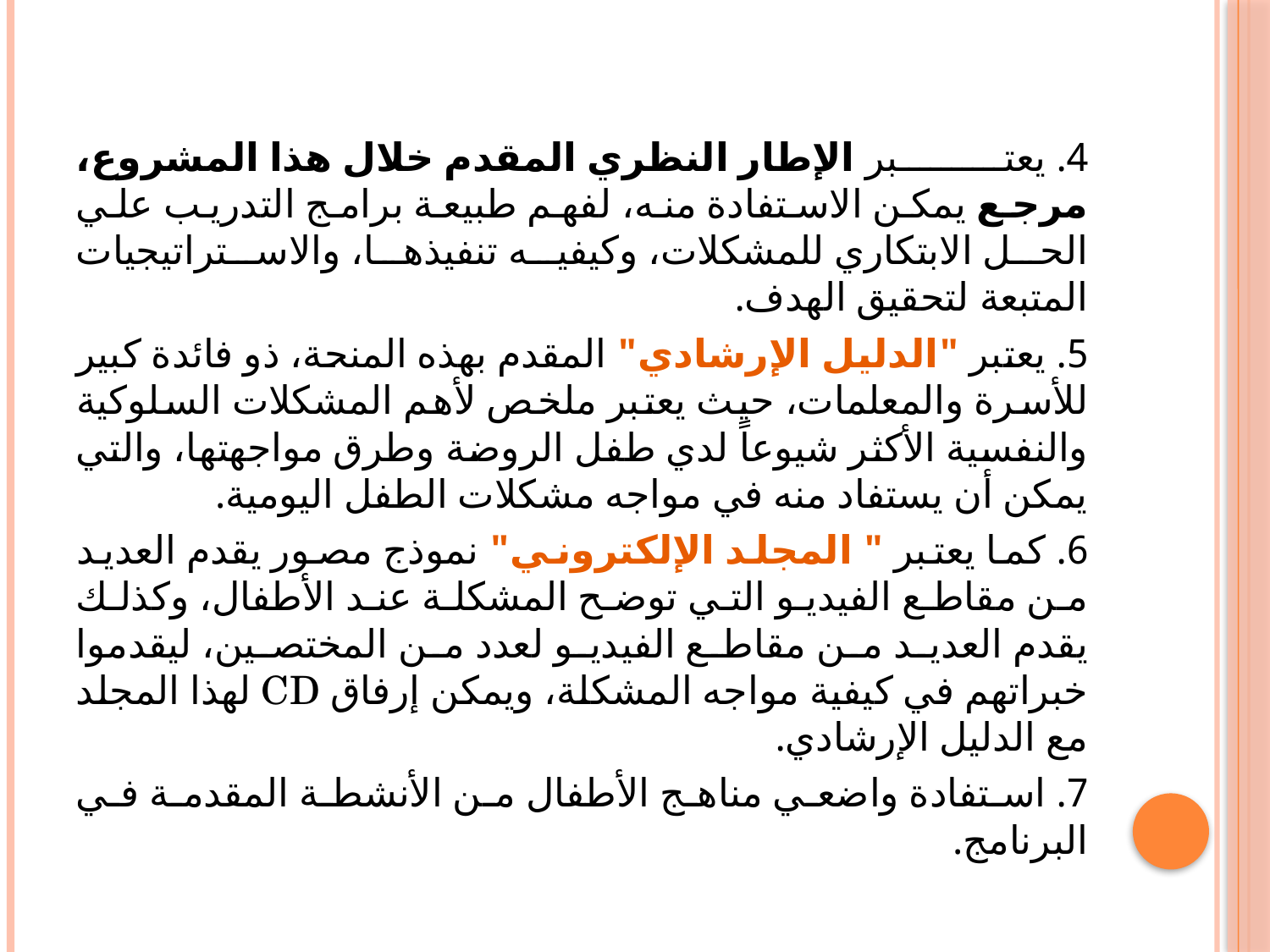

4. يعتبر الإطار النظري المقدم خلال هذا المشروع، مرجع يمكن الاستفادة منه، لفهم طبيعة برامج التدريب علي الحل الابتكاري للمشكلات، وكيفيه تنفيذها، والاستراتيجيات المتبعة لتحقيق الهدف.
5. يعتبر "الدليل الإرشادي" المقدم بهذه المنحة، ذو فائدة كبير للأسرة والمعلمات، حيث يعتبر ملخص لأهم المشكلات السلوكية والنفسية الأكثر شيوعاً لدي طفل الروضة وطرق مواجهتها، والتي يمكن أن يستفاد منه في مواجه مشكلات الطفل اليومية.
6. كما يعتبر " المجلد الإلكتروني" نموذج مصور يقدم العديد من مقاطع الفيديو التي توضح المشكلة عند الأطفال، وكذلك يقدم العديد من مقاطع الفيديو لعدد من المختصين، ليقدموا خبراتهم في كيفية مواجه المشكلة، ويمكن إرفاق CD لهذا المجلد مع الدليل الإرشادي.
7. استفادة واضعي مناهج الأطفال من الأنشطة المقدمة في البرنامج.